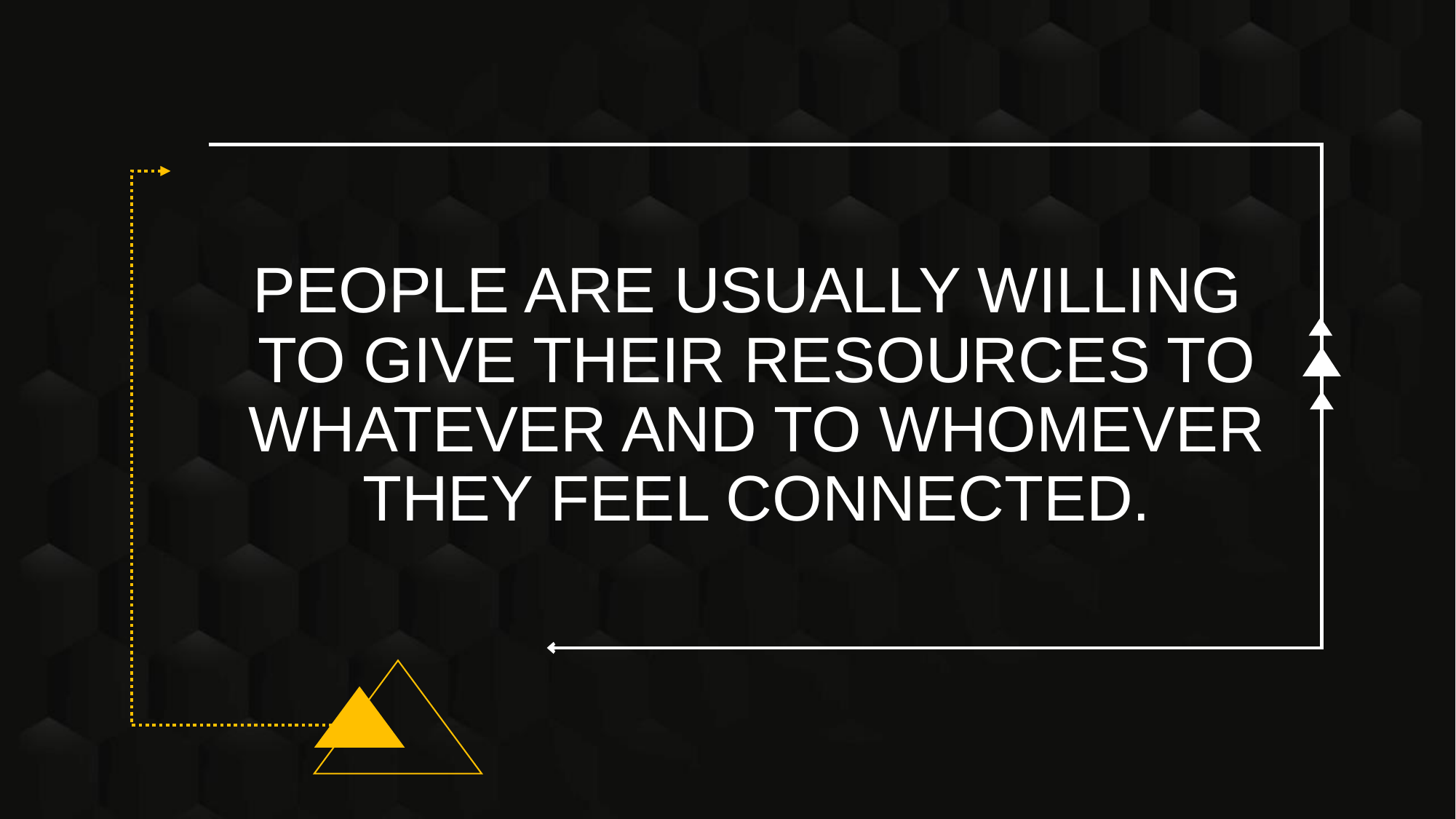

# People are USUALLY willing to give their resources to WHATEVER and to whomever they feel connected.